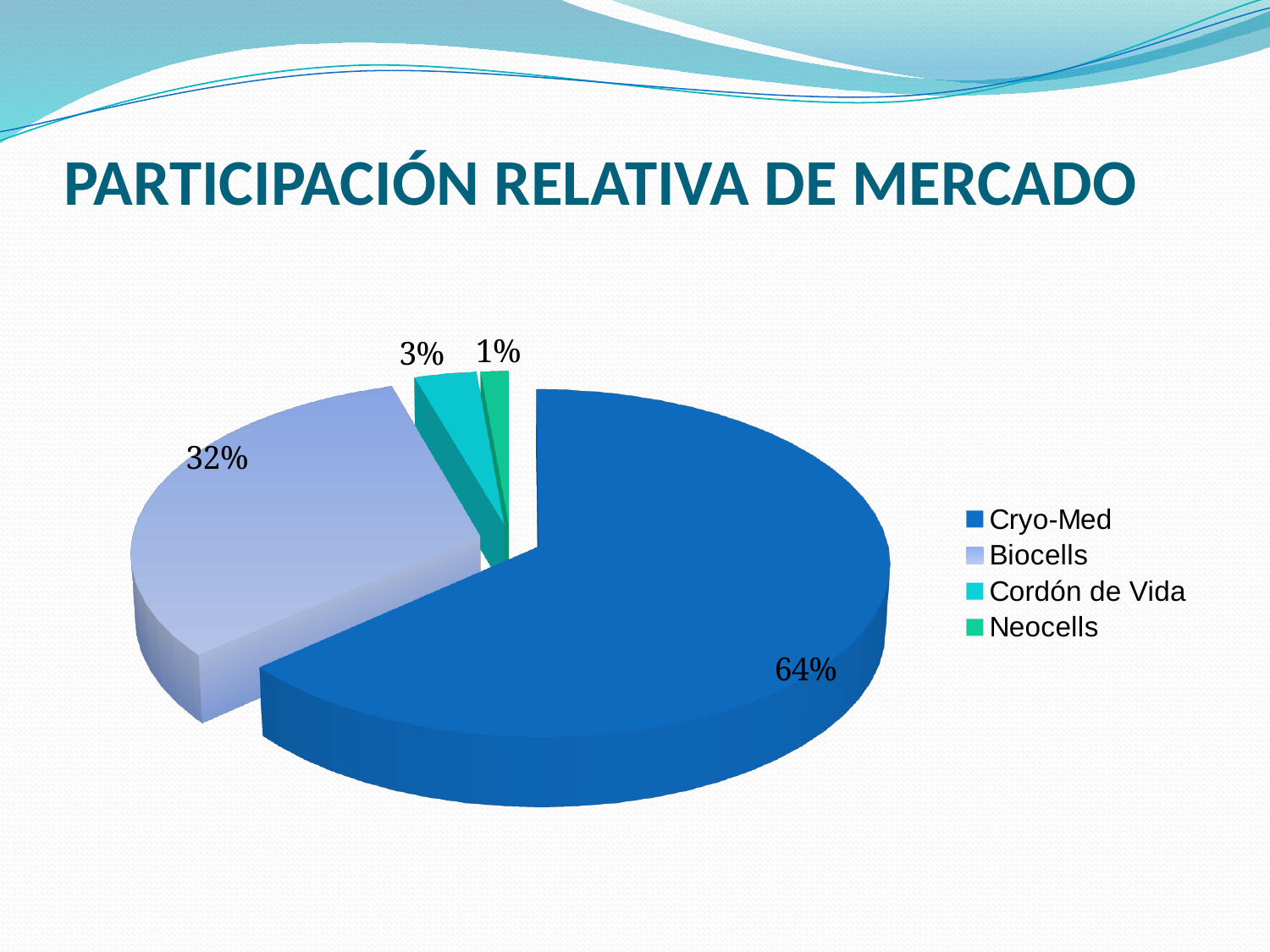

# PARTICIPACIÓN RELATIVA DE MERCADO

[unsupported chart]